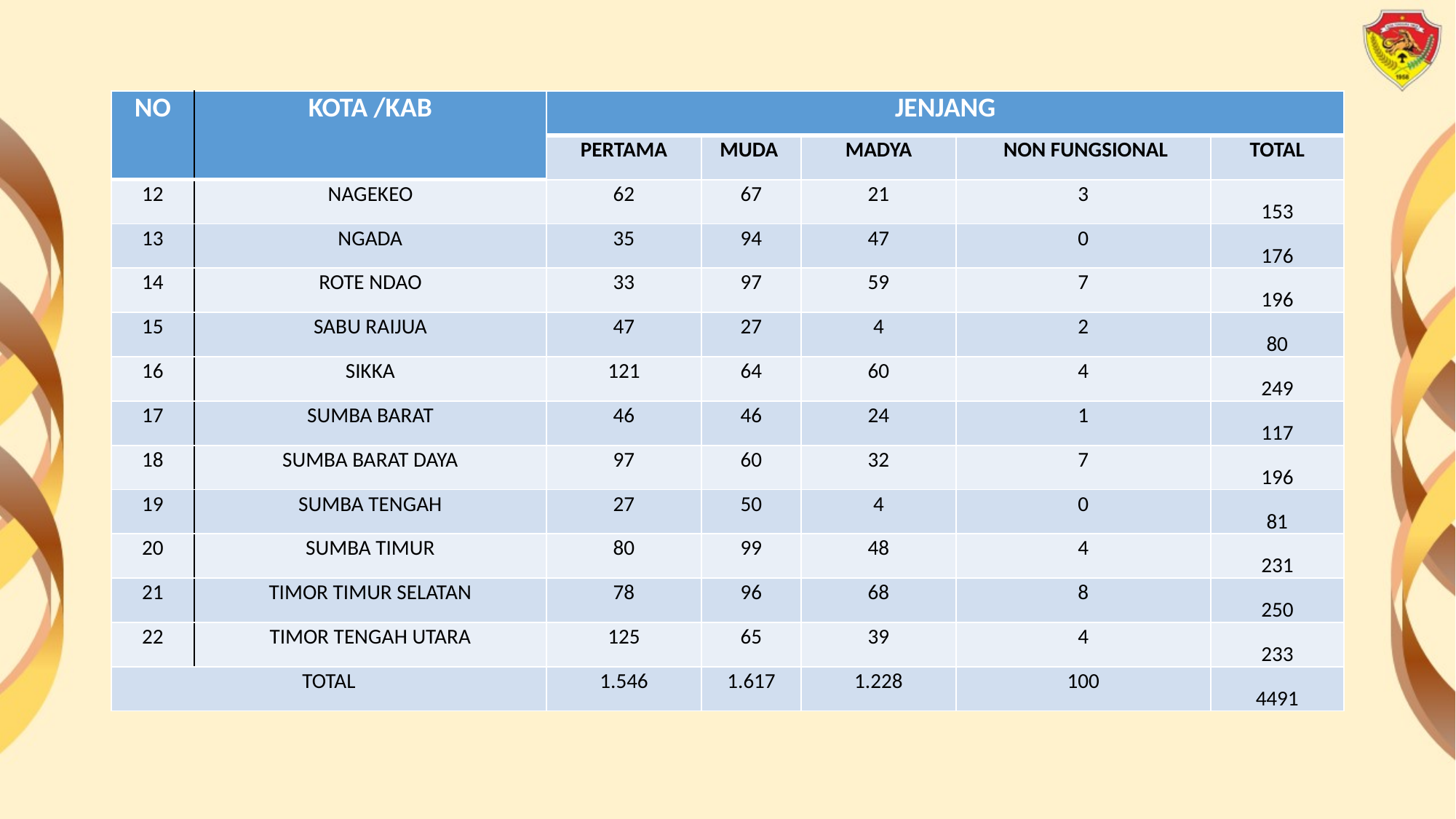

| NO | KOTA /KAB | JENJANG |  |  |  |  |
| --- | --- | --- | --- | --- | --- | --- |
|  |  | PERTAMA | MUDA | MADYA | NON FUNGSIONAL | TOTAL |
| 12 | NAGEKEO | 62 | 67 | 21 | 3 | 153 |
| 13 | NGADA | 35 | 94 | 47 | 0 | 176 |
| 14 | ROTE NDAO | 33 | 97 | 59 | 7 | 196 |
| 15 | SABU RAIJUA | 47 | 27 | 4 | 2 | 80 |
| 16 | SIKKA | 121 | 64 | 60 | 4 | 249 |
| 17 | SUMBA BARAT | 46 | 46 | 24 | 1 | 117 |
| 18 | SUMBA BARAT DAYA | 97 | 60 | 32 | 7 | 196 |
| 19 | SUMBA TENGAH | 27 | 50 | 4 | 0 | 81 |
| 20 | SUMBA TIMUR | 80 | 99 | 48 | 4 | 231 |
| 21 | TIMOR TIMUR SELATAN | 78 | 96 | 68 | 8 | 250 |
| 22 | TIMOR TENGAH UTARA | 125 | 65 | 39 | 4 | 233 |
| TOTAL |  | 1.546 | 1.617 | 1.228 | 100 | 4491 |